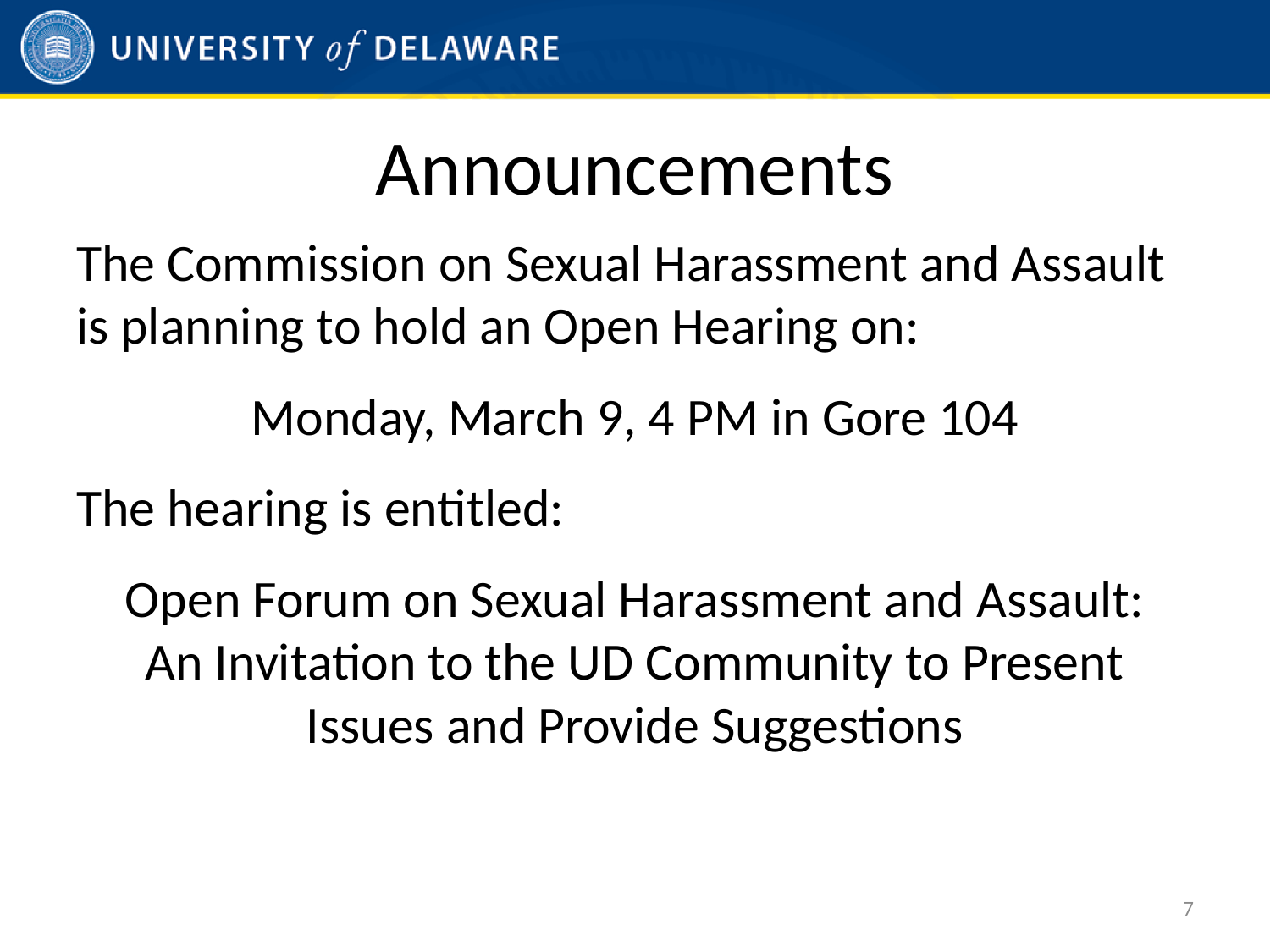

# Announcements
The Commission on Sexual Harassment and Assault is planning to hold an Open Hearing on:
Monday, March 9, 4 PM in Gore 104
The hearing is entitled:
Open Forum on Sexual Harassment and Assault:
An Invitation to the UD Community to Present Issues and Provide Suggestions
7